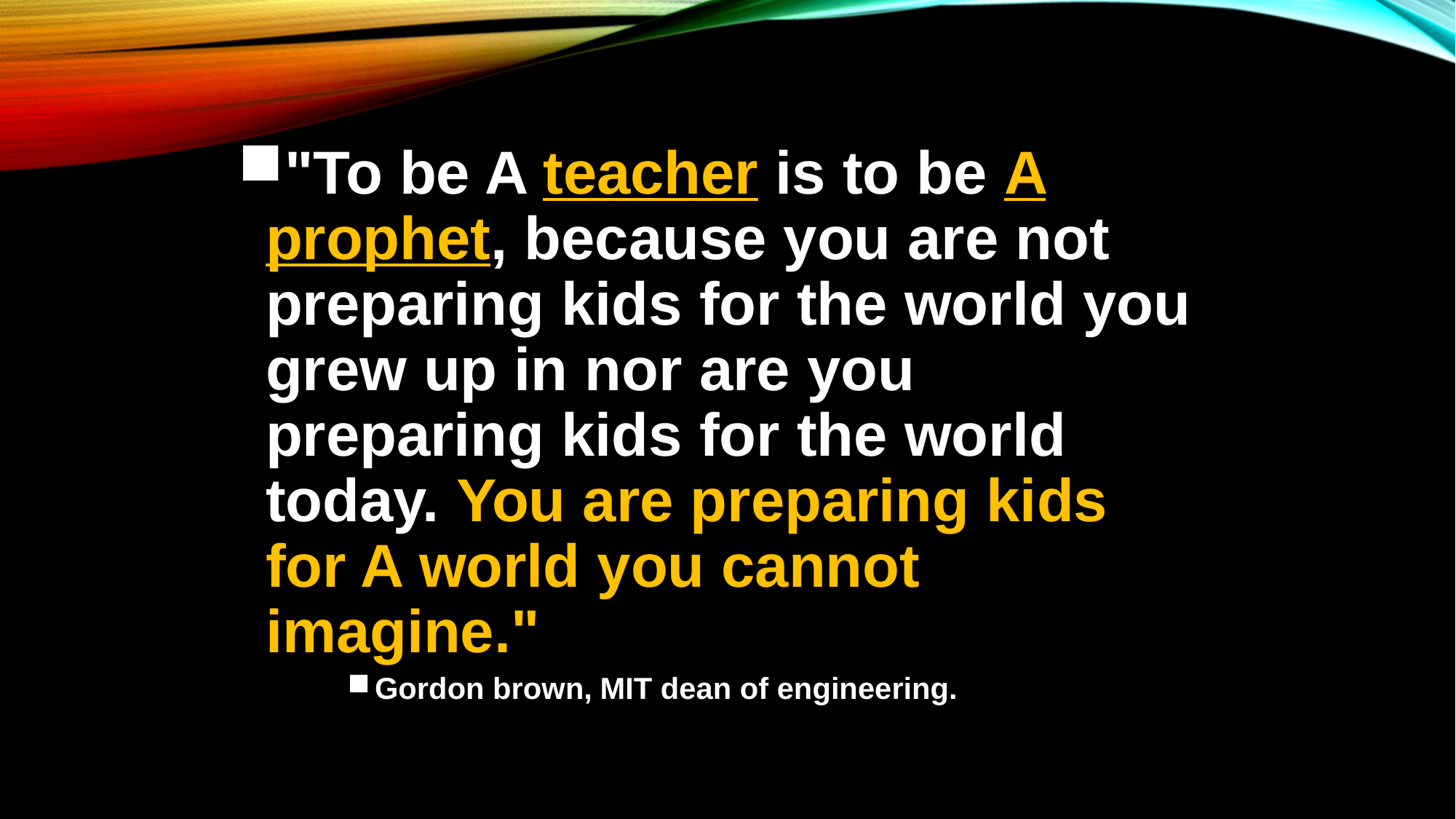

"To be A teacher is to be A prophet, because you are not preparing kids for the world you grew up in nor are you preparing kids for the world today. You are preparing kids for A world you cannot imagine."
Gordon brown, MIT dean of engineering.